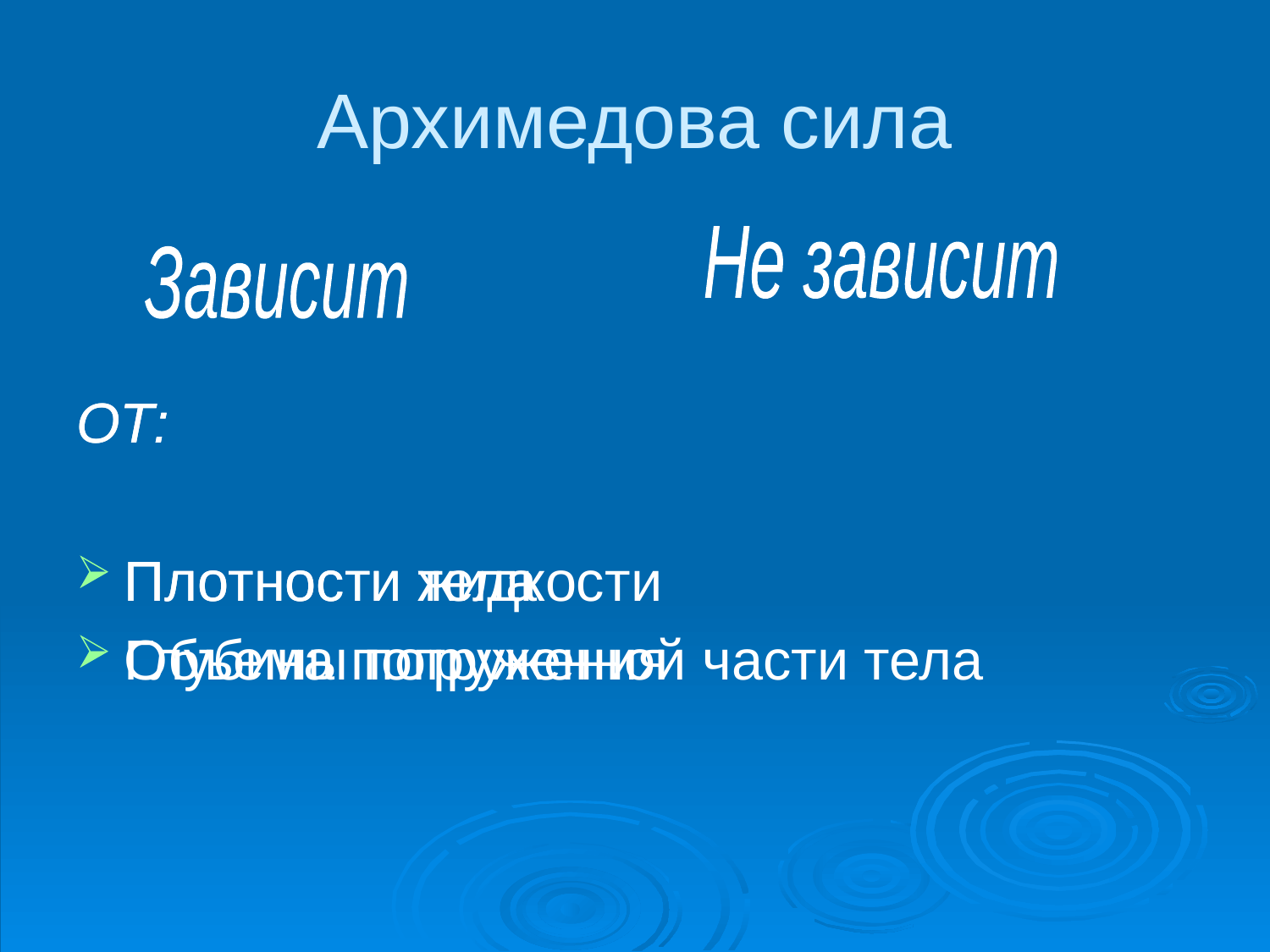

# Архимедова сила

ОТ:

Плотности жидкости
Объема погруженной части тела

ОТ:

Плотности тела
Глубины погружения
Не зависит
Зависит